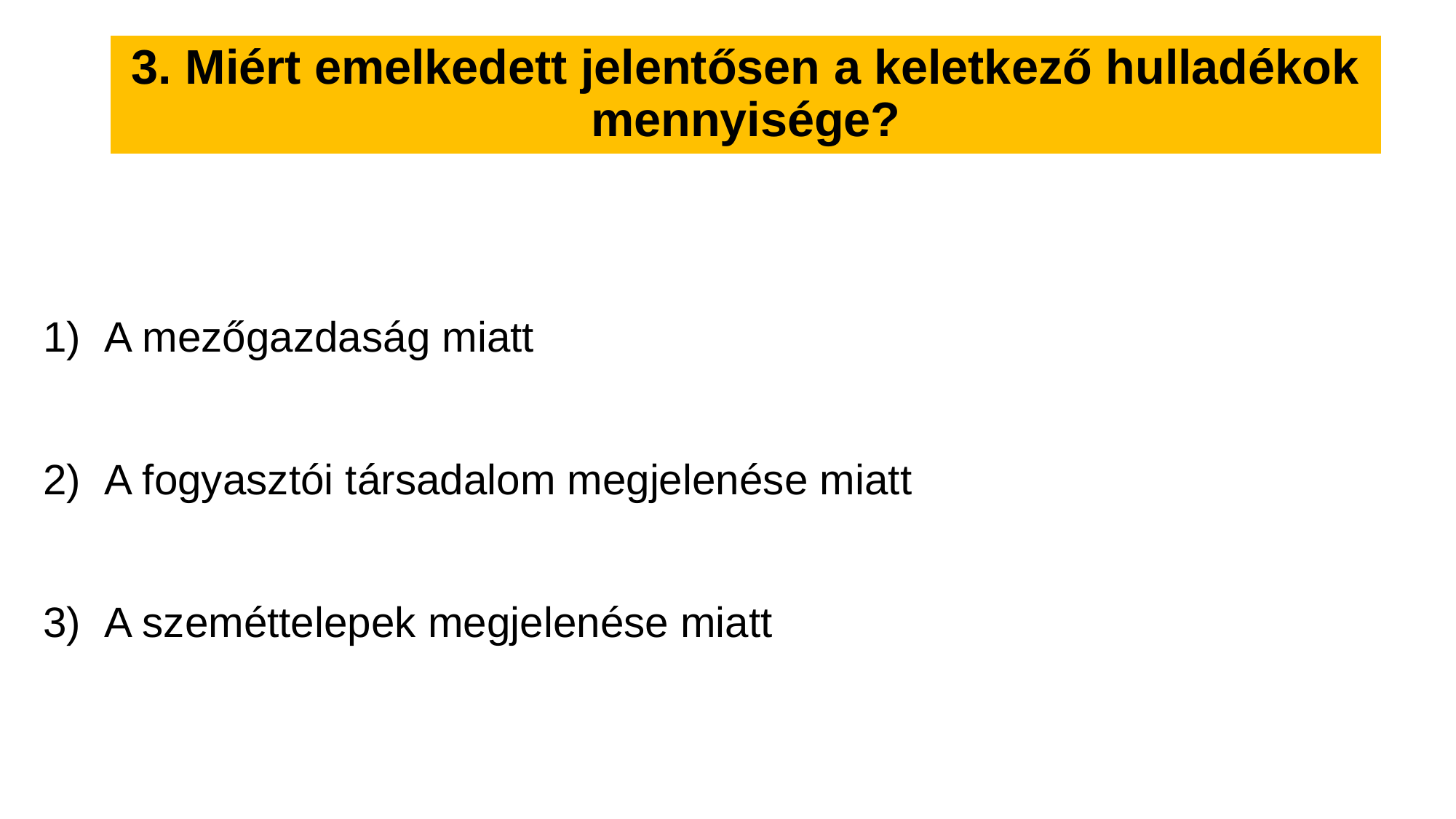

3. Miért emelkedett jelentősen a keletkező hulladékok mennyisége?
A mezőgazdaság miatt
A fogyasztói társadalom megjelenése miatt
A szeméttelepek megjelenése miatt